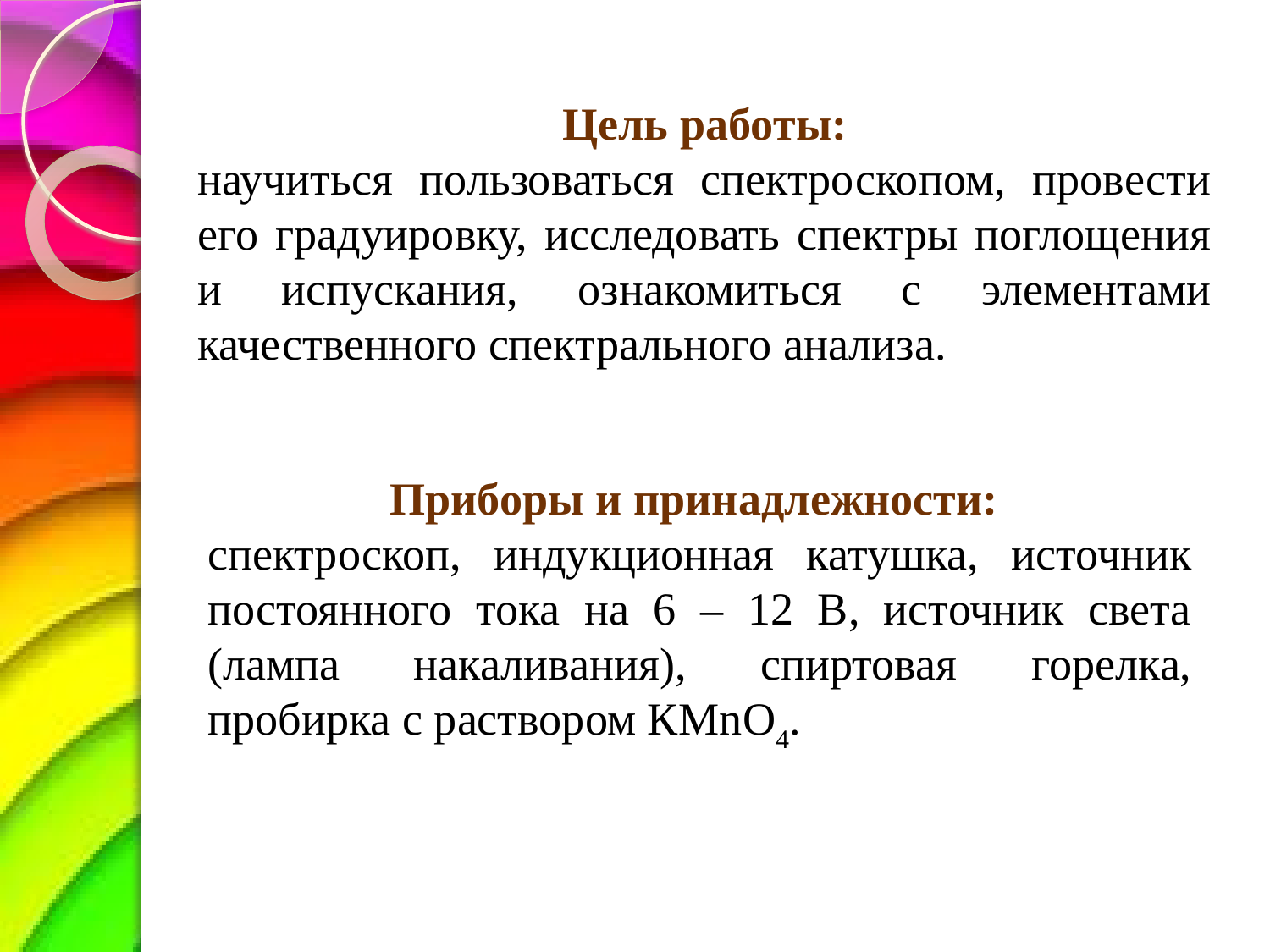

Цель работы:
научиться пользоваться спектроскопом, провести его градуировку, исследовать спектры поглощения и испускания, ознакомиться с элементами качественного спектрального анализа.

Приборы и принадлежности:
спектроскоп, индукционная катушка, источник постоянного тока на 6 – 12 В, источник света (лампа накаливания), спиртовая горелка, пробирка с раствором КМnО4.